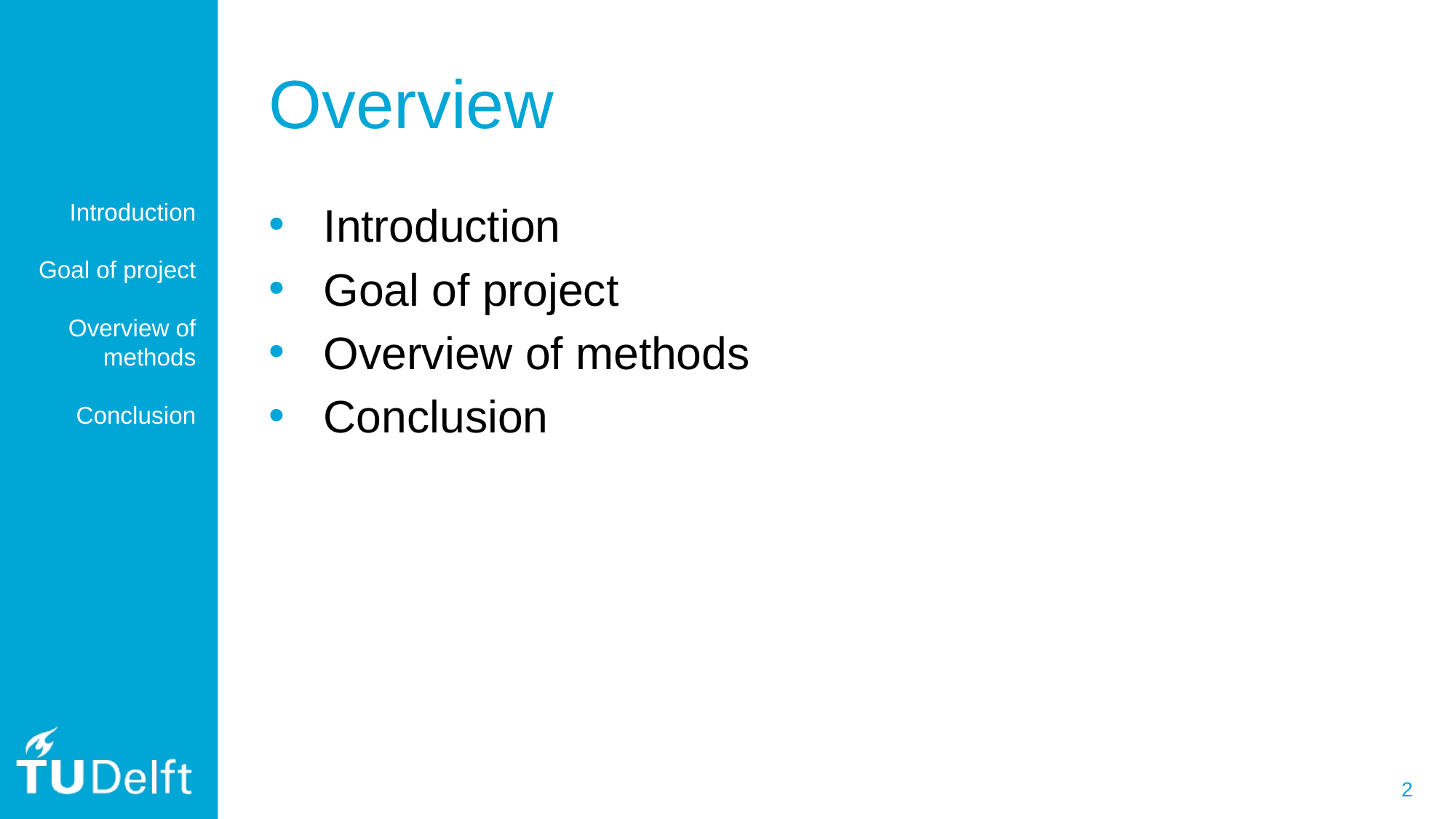

# Overview
Introduction

Goal of project

Overview of methods

Conclusion
Introduction
Goal of project
Overview of methods
Conclusion